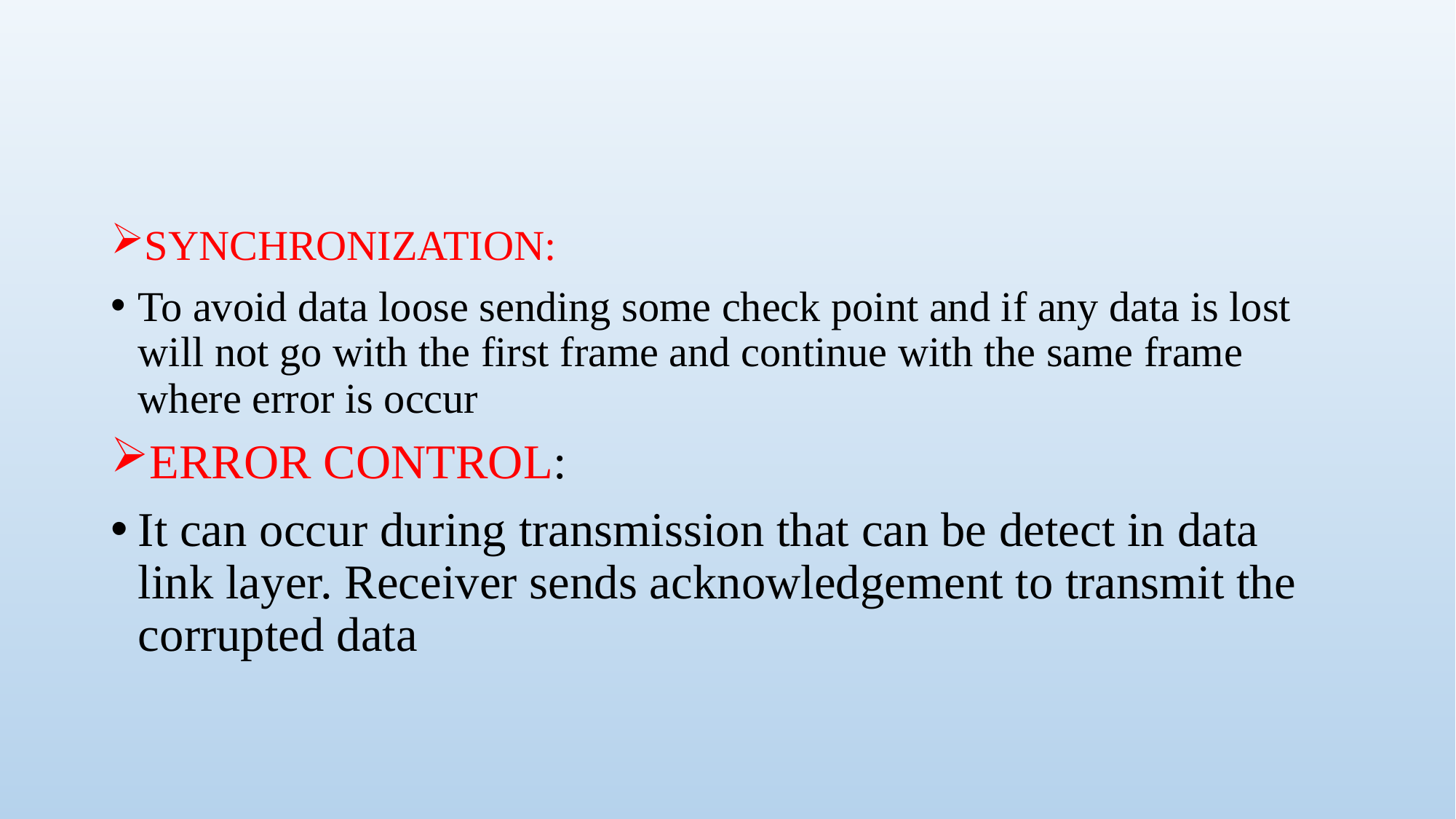

#
SYNCHRONIZATION:
To avoid data loose sending some check point and if any data is lost will not go with the first frame and continue with the same frame where error is occur
ERROR CONTROL:
It can occur during transmission that can be detect in data link layer. Receiver sends acknowledgement to transmit the corrupted data